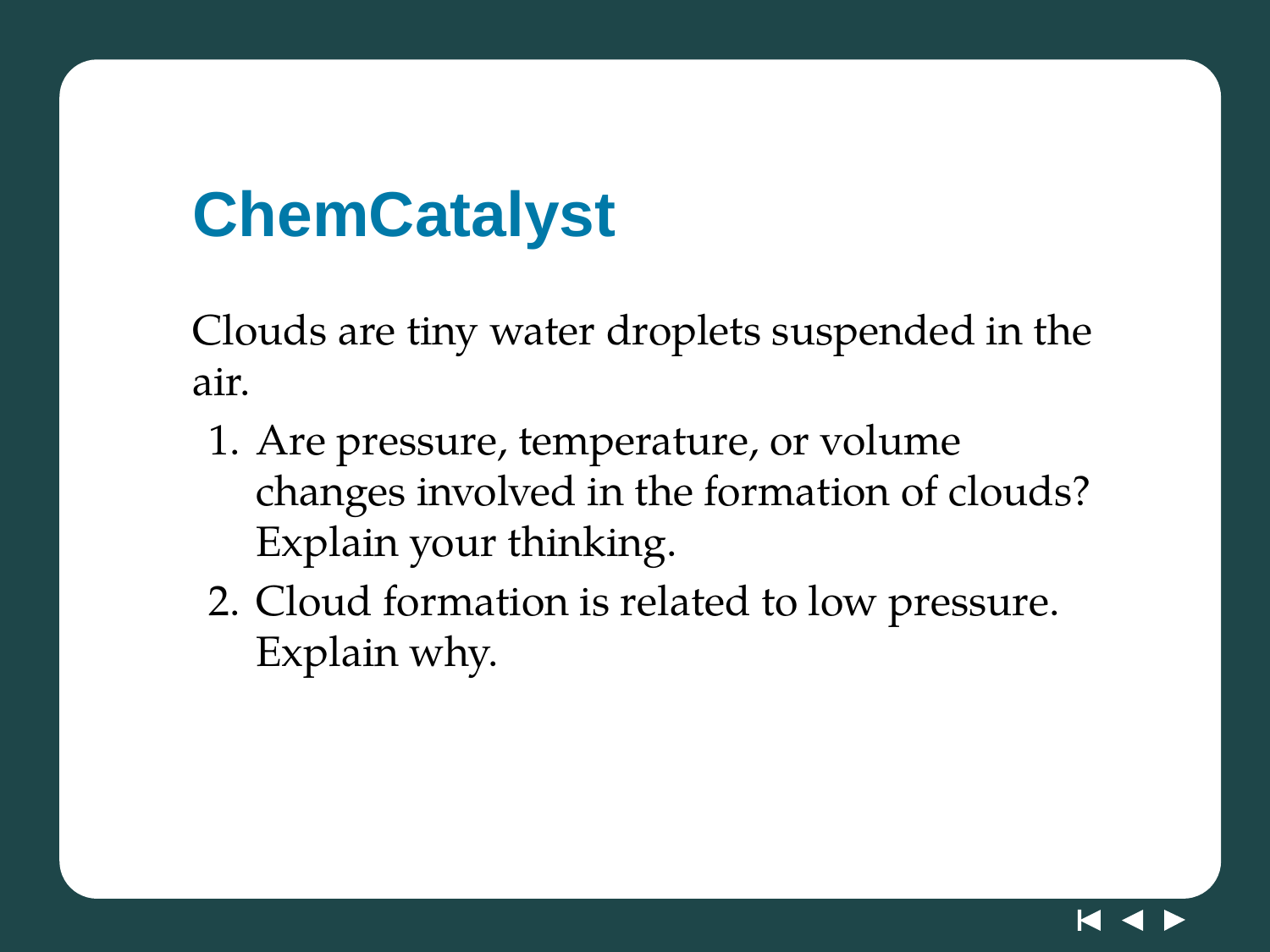

# ChemCatalyst
Clouds are tiny water droplets suspended in the air.
Are pressure, temperature, or volume changes involved in the formation of clouds? Explain your thinking.
Cloud formation is related to low pressure. Explain why.